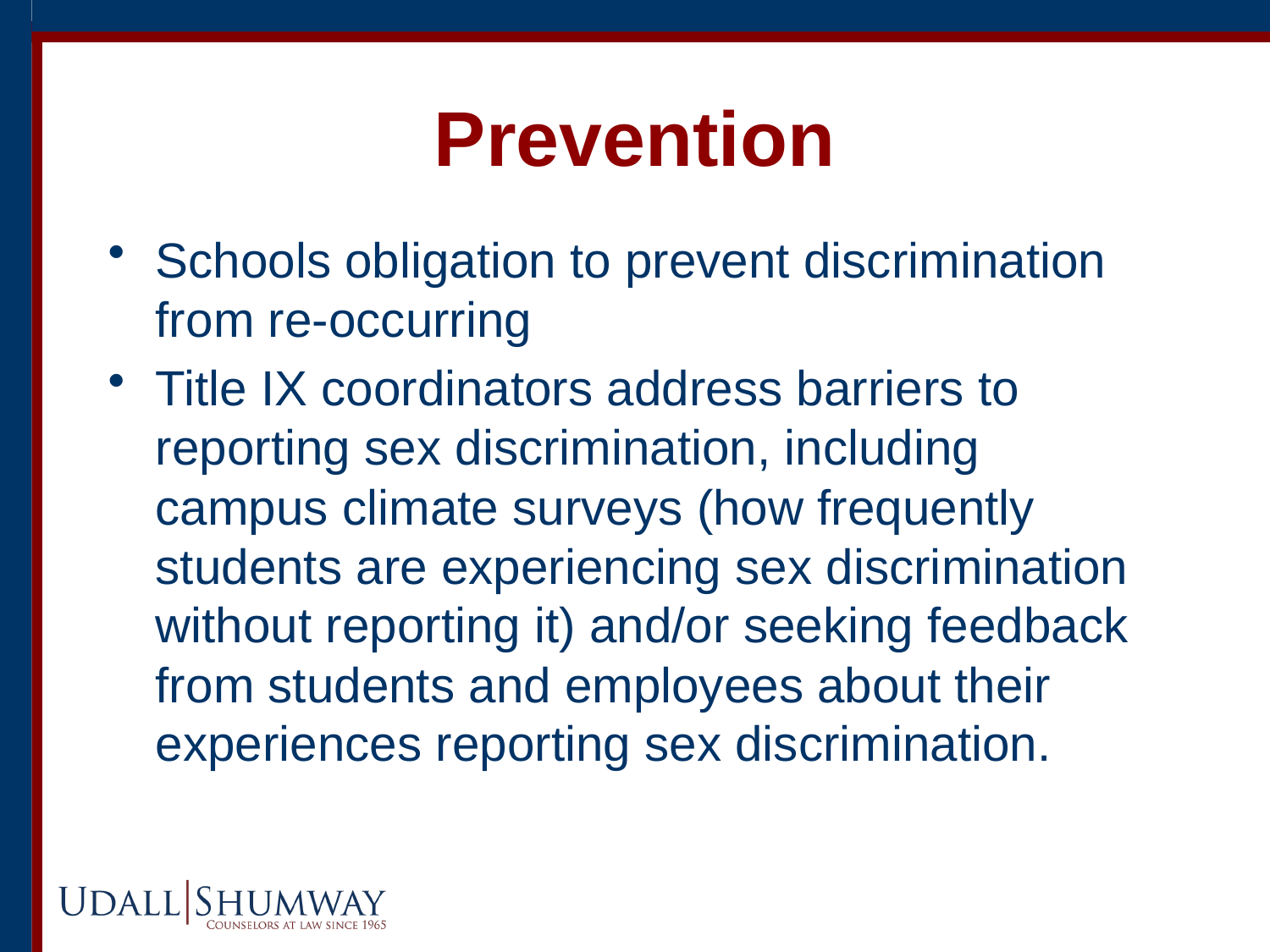

# Prevention
Schools obligation to prevent discrimination from re-occurring
Title IX coordinators address barriers to reporting sex discrimination, including campus climate surveys (how frequently students are experiencing sex discrimination without reporting it) and/or seeking feedback from students and employees about their experiences reporting sex discrimination.